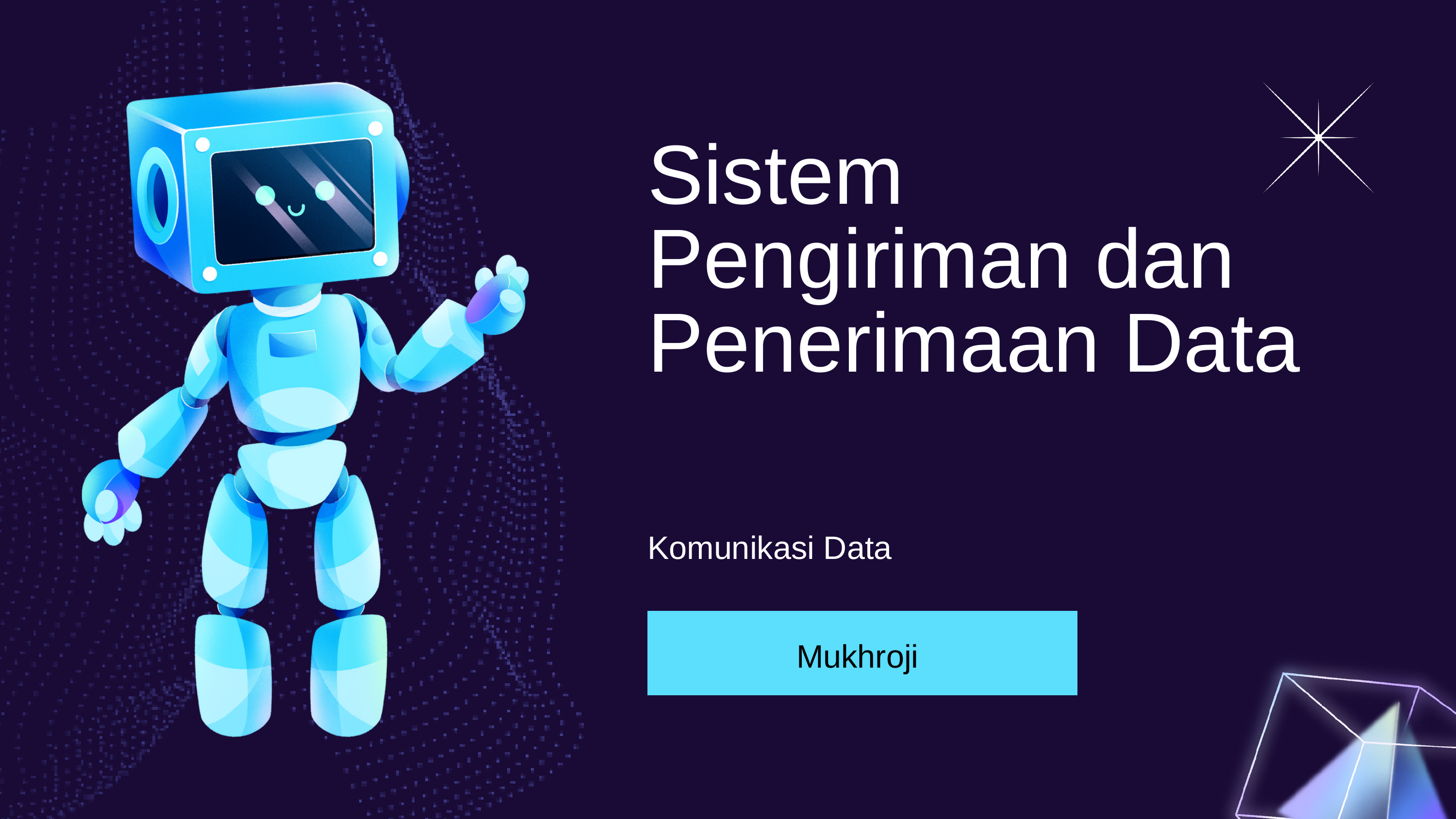

Sistem Pengiriman dan Penerimaan Data
Komunikasi Data

Mukhroji